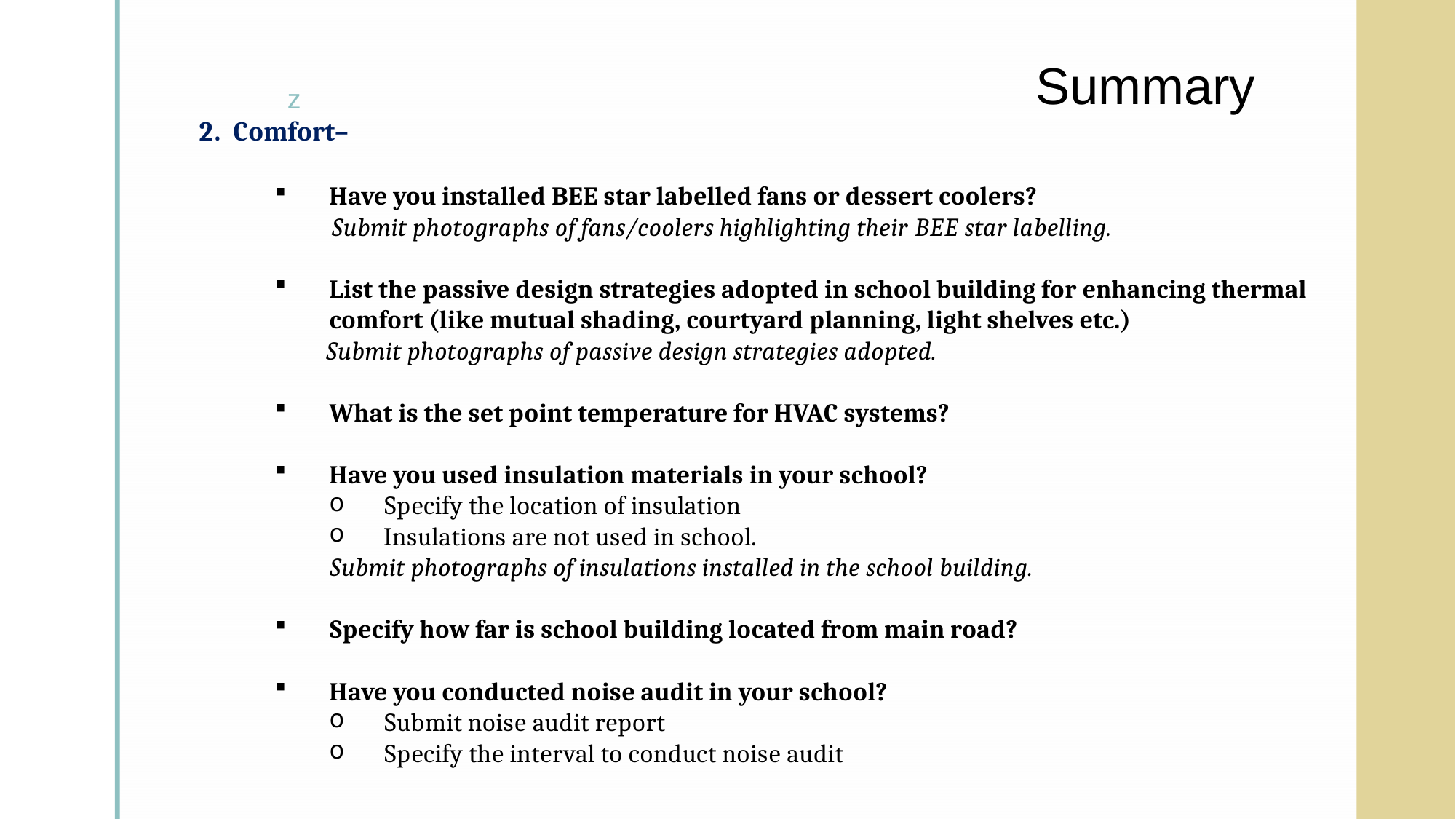

# Summary
2.  Comfort–

Have you installed BEE star labelled fans or dessert coolers?
          Submit photographs of fans/coolers highlighting their BEE star labelling.

List the passive design strategies adopted in school building for enhancing thermal comfort (like mutual shading, courtyard planning, light shelves etc.)
         Submit photographs of passive design strategies adopted.

What is the set point temperature for HVAC systems?

Have you used insulation materials in your school?
Specify the location of insulation
Insulations are not used in school.
Submit photographs of insulations installed in the school building.

Specify how far is school building located from main road?

Have you conducted noise audit in your school?
Submit noise audit report
Specify the interval to conduct noise audit